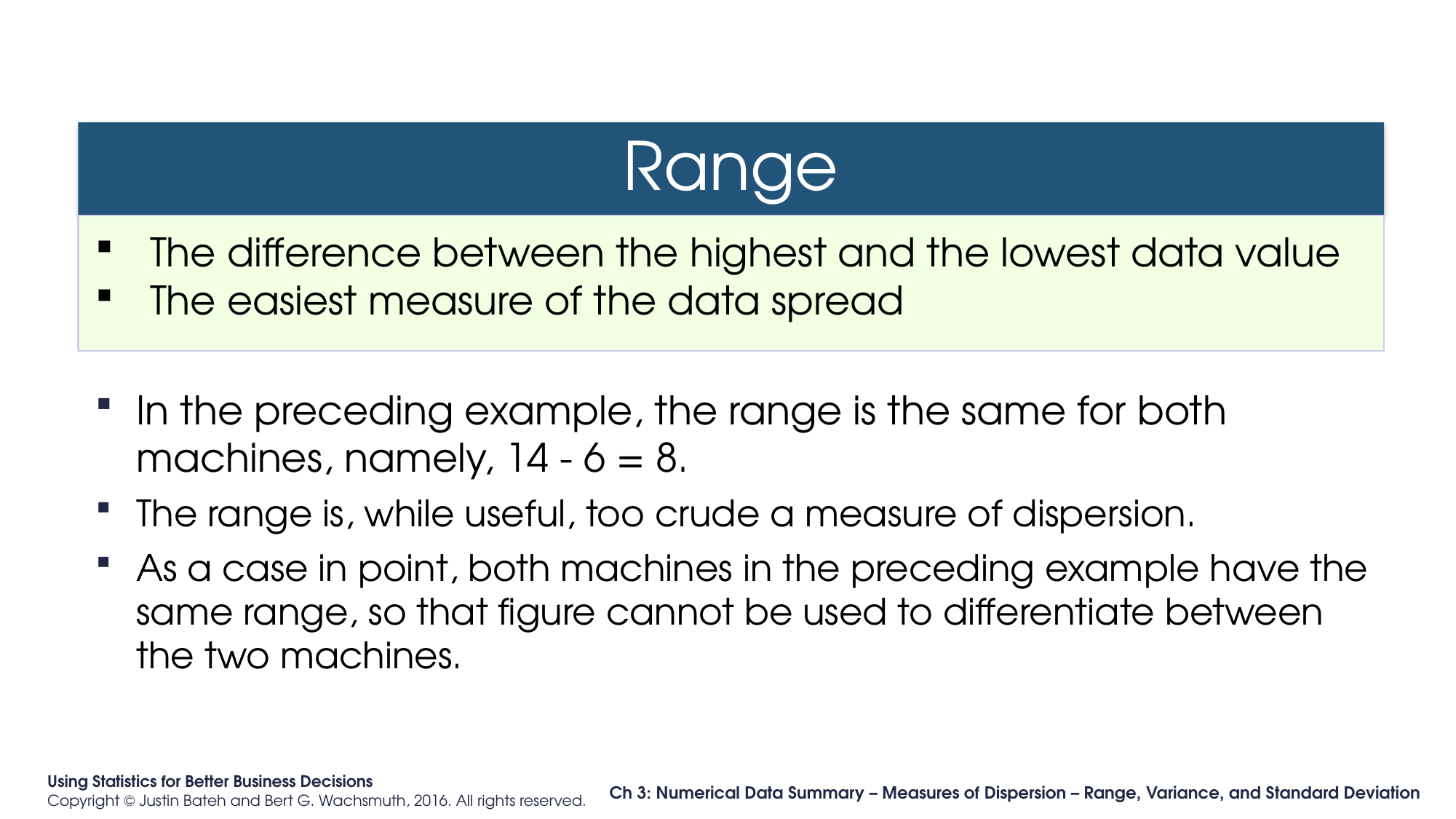

Range
The difference between the highest and the lowest data value
The easiest measure of the data spread

In the preceding example, the range is the same for both machines, namely, 14 - 6 = 8.
The range is, while useful, too crude a measure of dispersion.
As a case in point, both machines in the preceding example have the same range, so that figure cannot be used to differentiate between the two machines.

Ch 3: Numerical Data Summary – Measures of Dispersion – Range, Variance, and Standard Deviation